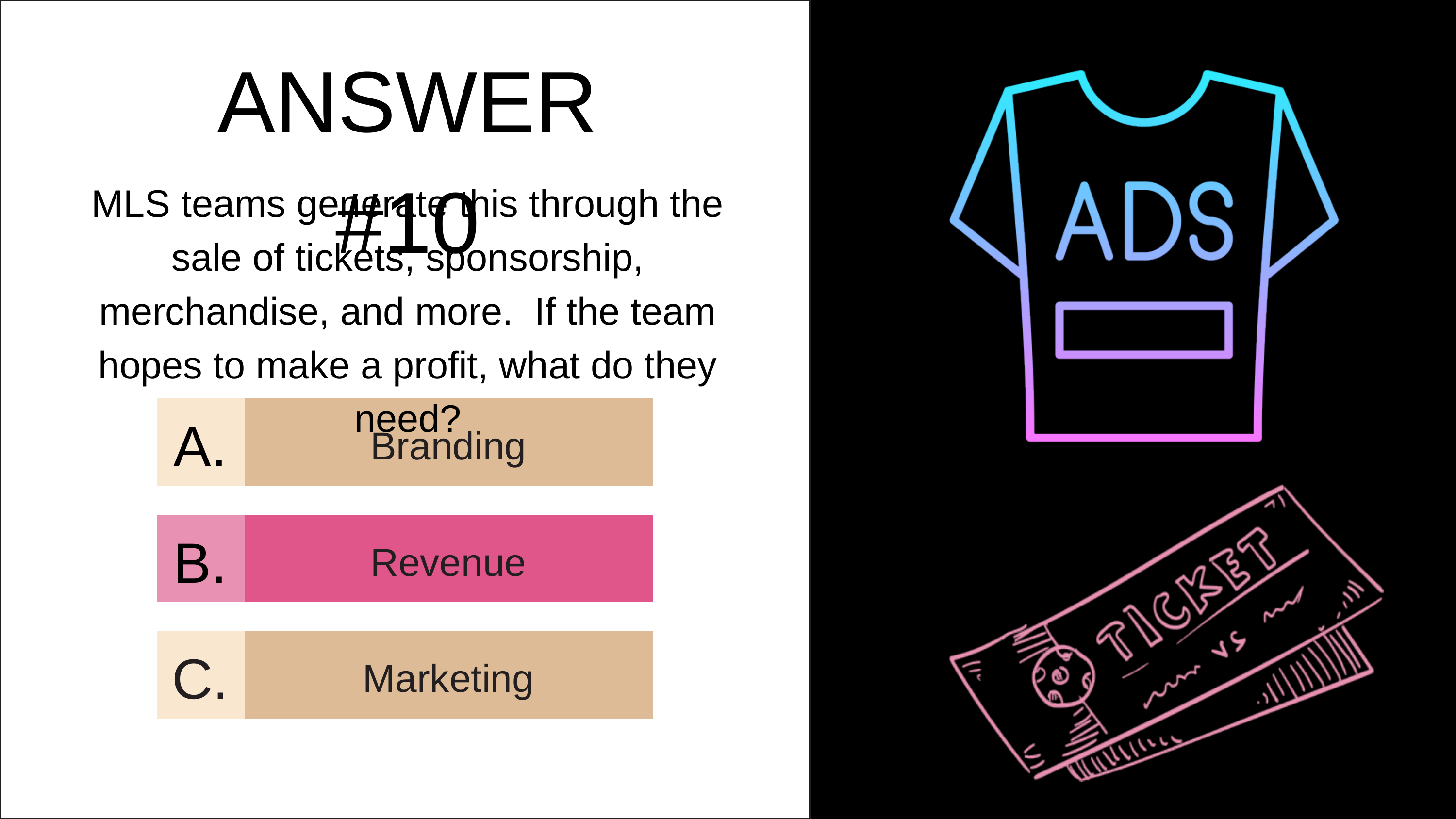

ANSWER #10

MLS teams generate this through the sale of tickets, sponsorship, merchandise, and more.  If the team hopes to make a profit, what do they need?

A.
Branding

B.
Revenue

C.
Marketing